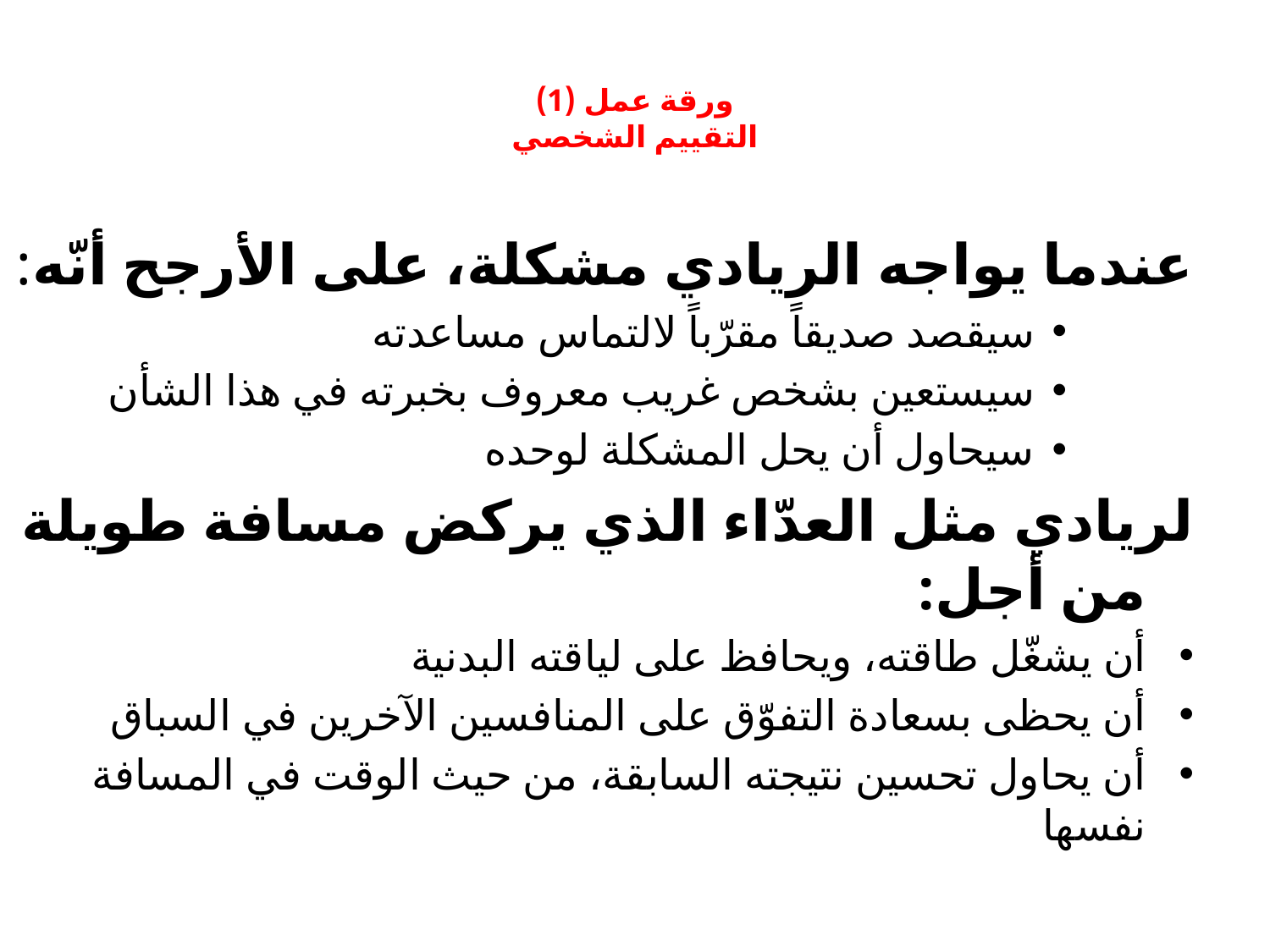

# ورقة عمل (1)  التقييم الشخصي
عندما يواجه الريادي مشكلة، على الأرجح أنّه:
سيقصد صديقاً مقرّباً لالتماس مساعدته
سيستعين بشخص غريب معروف بخبرته في هذا الشأن
سيحاول أن يحل المشكلة لوحده
لريادي مثل العدّاء الذي يركض مسافة طويلة من أجل:
أن يشغّل طاقته، ويحافظ على لياقته البدنية
أن يحظى بسعادة التفوّق على المنافسين الآخرين في السباق
أن يحاول تحسين نتيجته السابقة، من حيث الوقت في المسافة نفسها